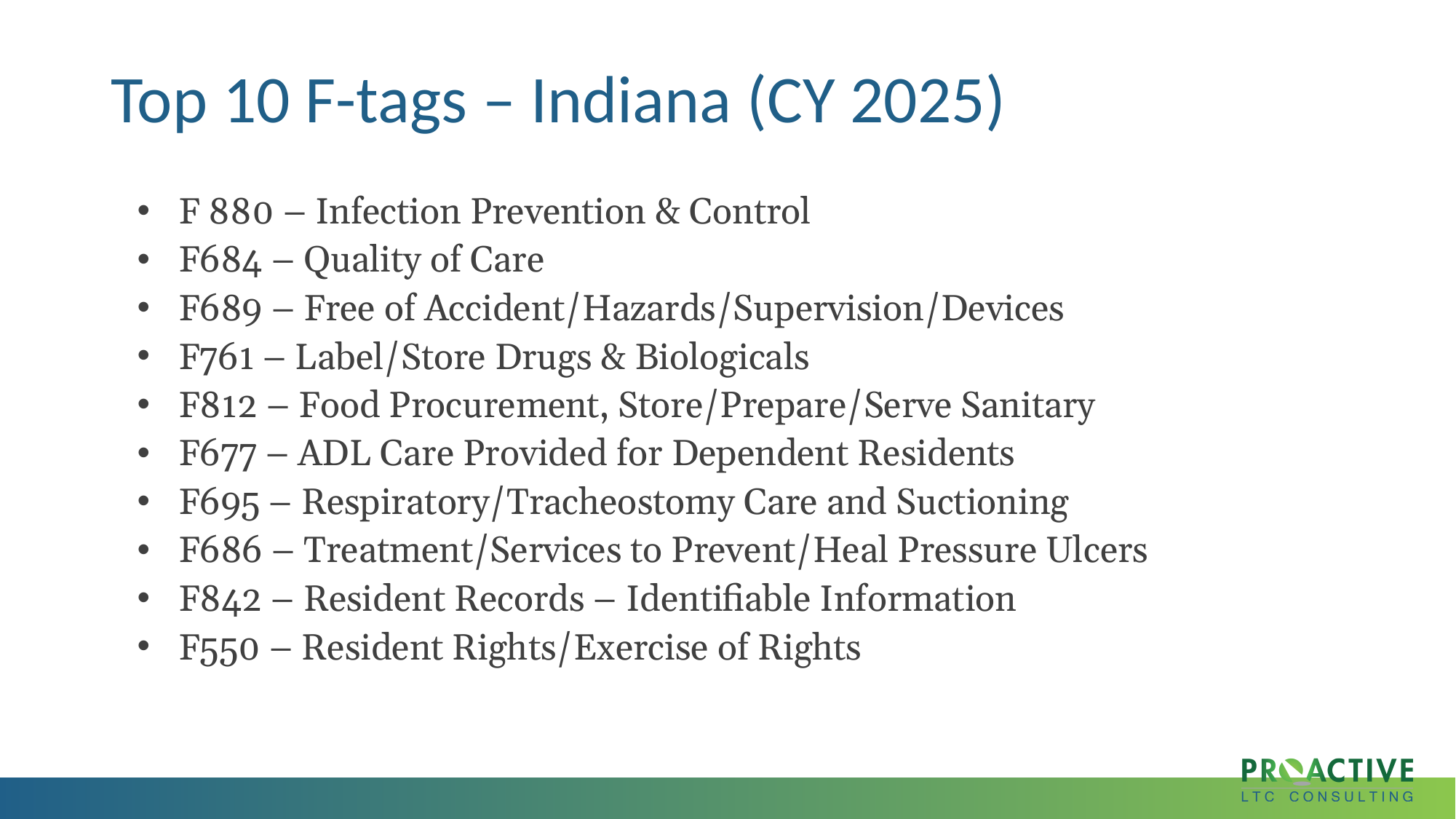

# Top 10 F-tags – Indiana (CY 2025)
F 880 – Infection Prevention & Control
F684 – Quality of Care
F689 – Free of Accident/Hazards/Supervision/Devices
F761 – Label/Store Drugs & Biologicals
F812 – Food Procurement, Store/Prepare/Serve Sanitary
F677 – ADL Care Provided for Dependent Residents
F695 – Respiratory/Tracheostomy Care and Suctioning
F686 – Treatment/Services to Prevent/Heal Pressure Ulcers
F842 – Resident Records – Identifiable Information
F550 – Resident Rights/Exercise of Rights